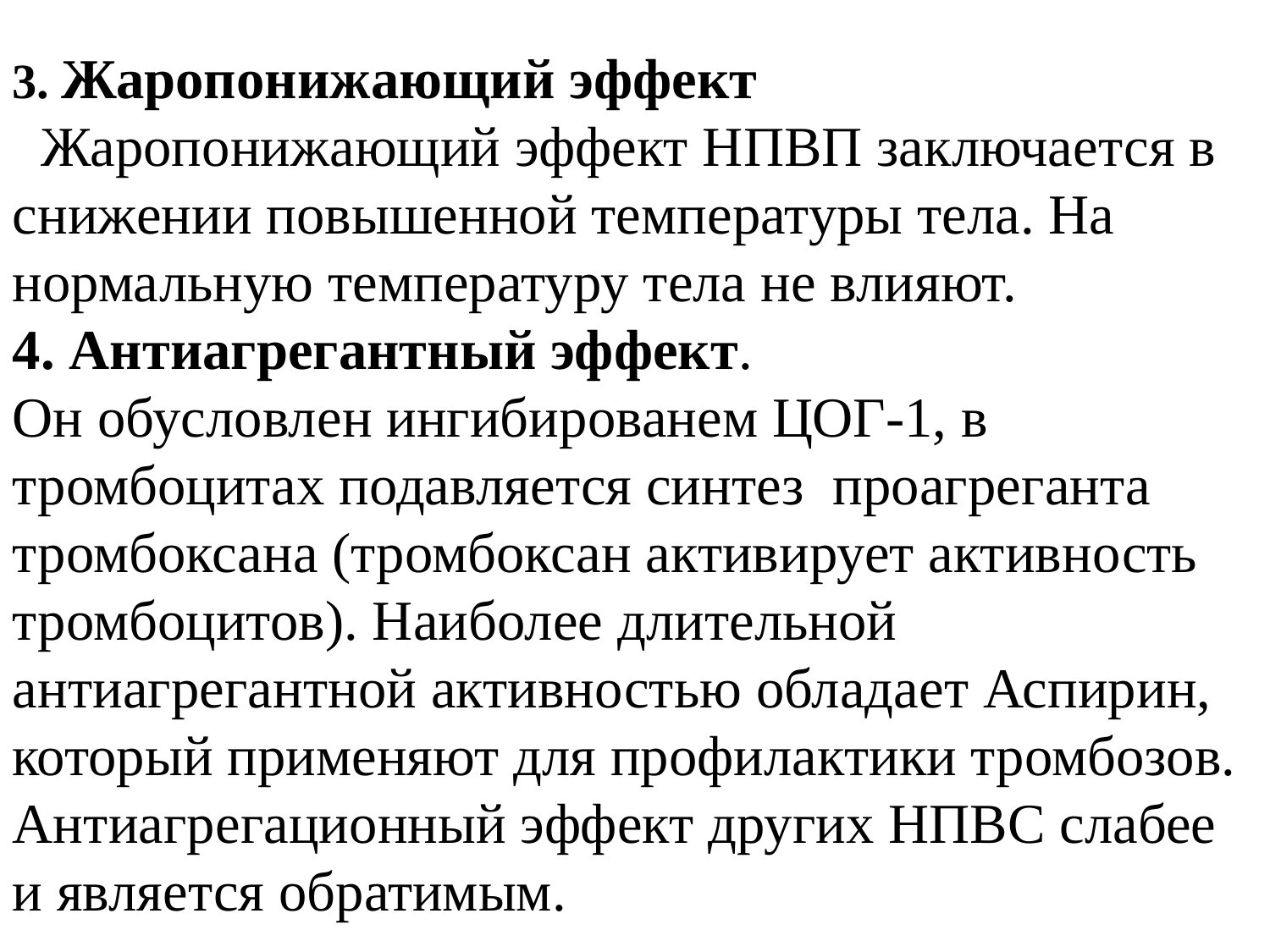

#
3. Жаропонижающий эффект
  Жаропонижающий эффект НПВП заключается в снижении повышенной температуры тела. На нормальную температуру тела не влияют.
4. Антиагрегантный эффект.
Он обусловлен ингибированем ЦОГ-1, в тромбоцитах подавляется синтез  проагреганта тромбоксана (тромбоксан активирует активность тромбоцитов). Наиболее длительной антиагрегантной активностью обладает Аспирин, который применяют для профилактики тромбозов. Антиагрегационный эффект других НПВС слабее и является обратимым.